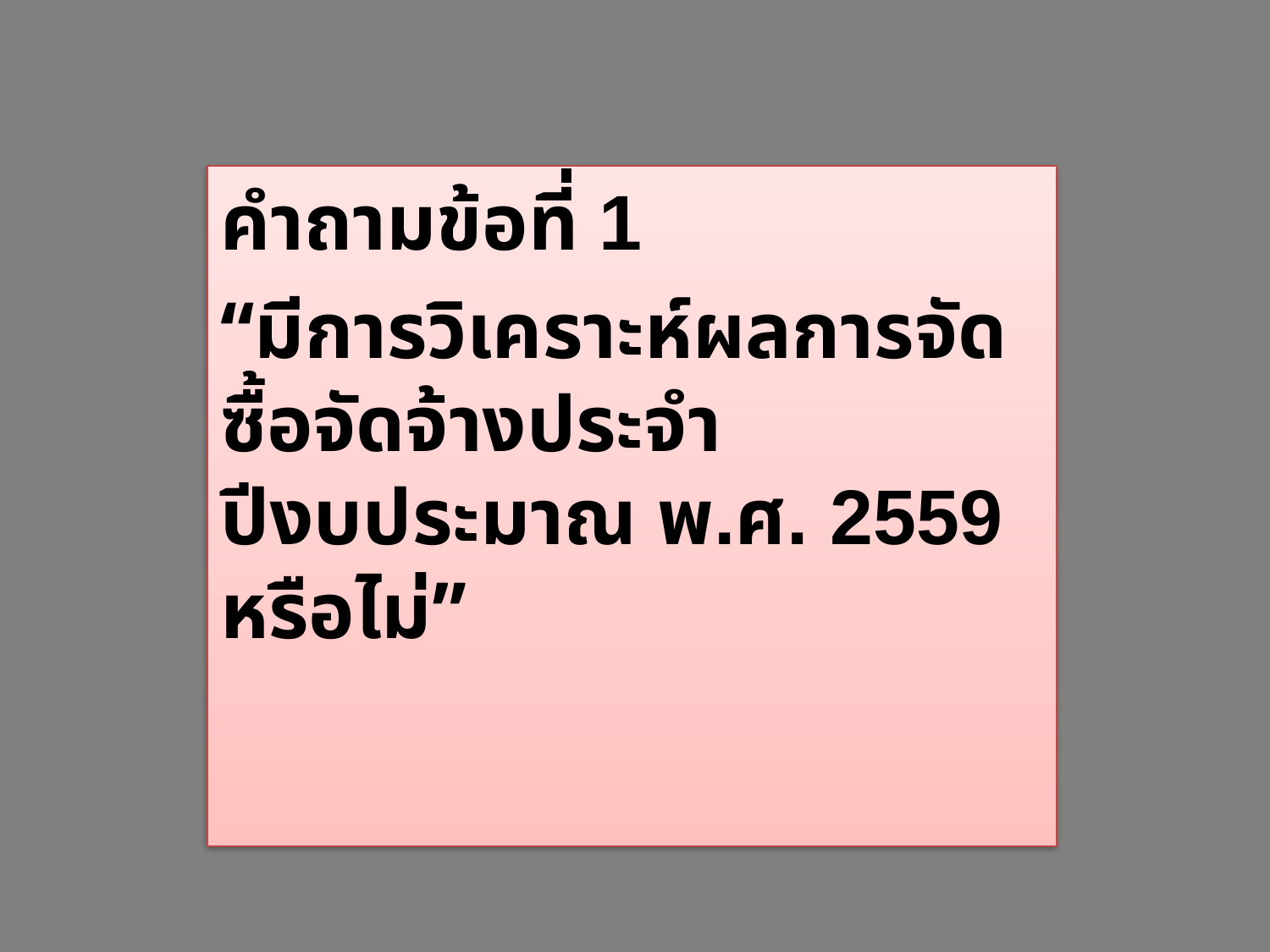

คำถามข้อที่ 1
“มีการวิเคราะห์ผลการจัดซื้อจัดจ้างประจำปีงบประมาณ พ.ศ. 2559 หรือไม่”